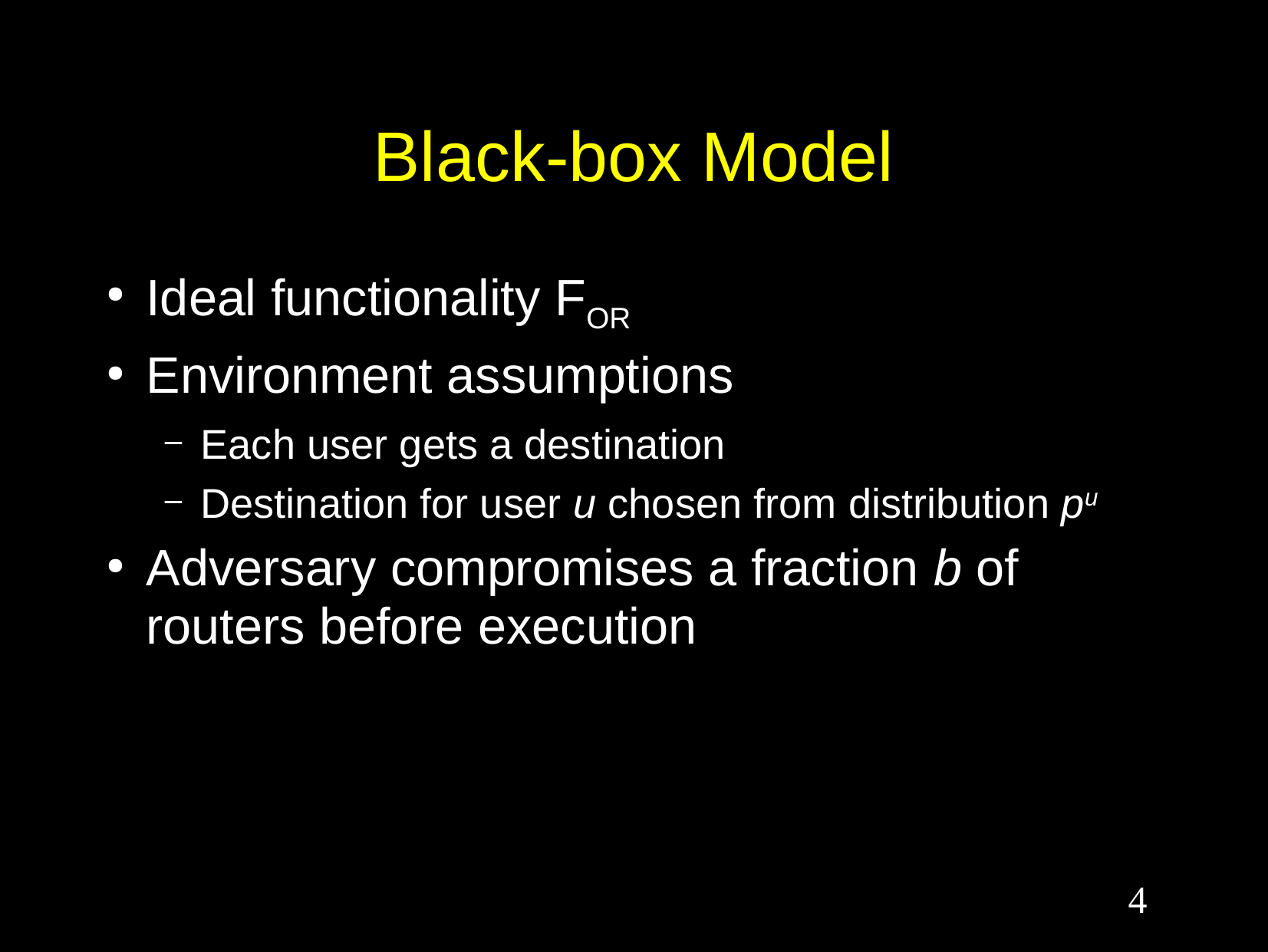

# Black-box Model
Ideal functionality FOR
Environment assumptions
Each user gets a destination
Destination for user u chosen from distribution pu
Adversary compromises a fraction b of routers before execution